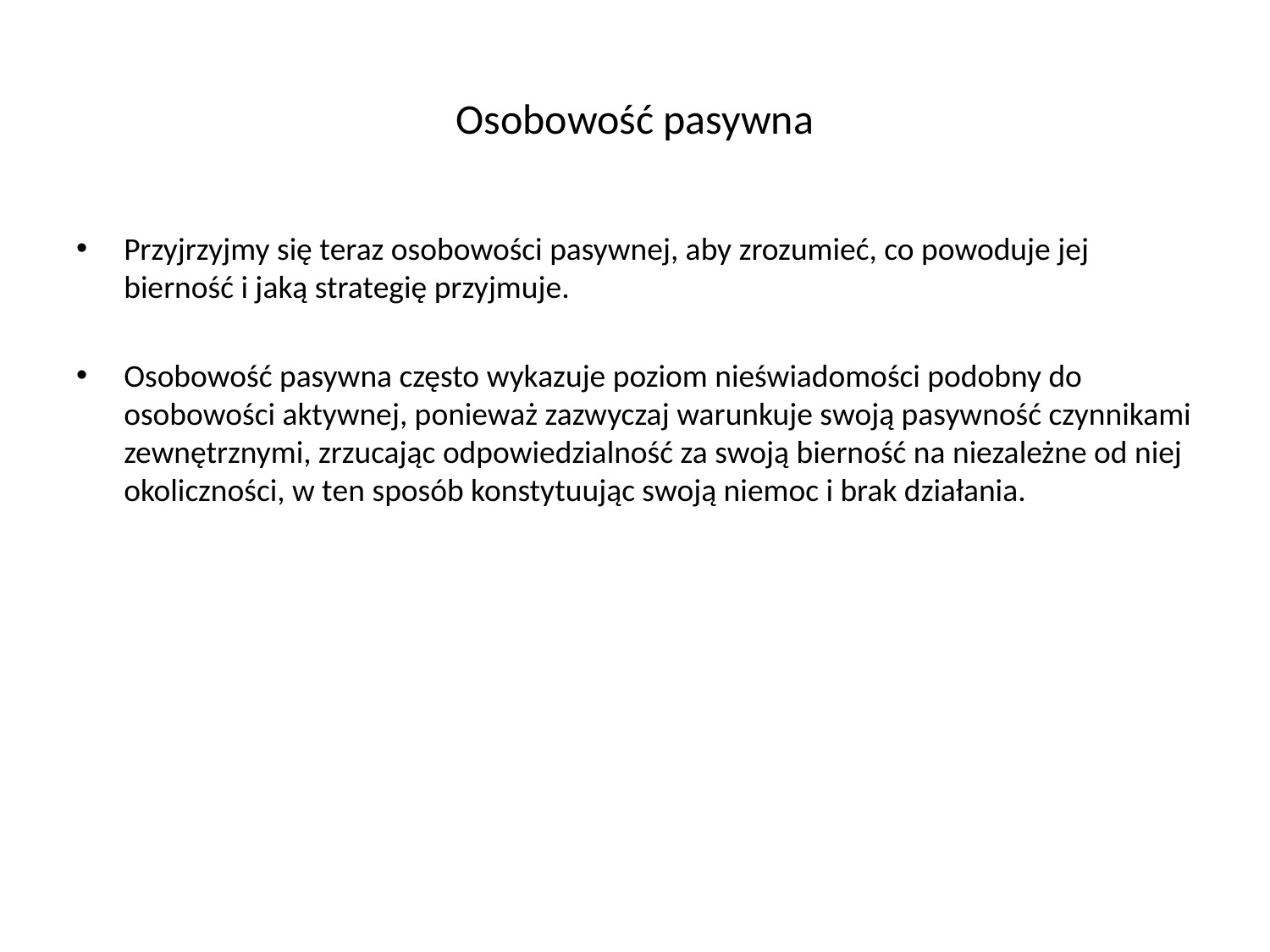

# Osobowość pasywna
Przyjrzyjmy się teraz osobowości pasywnej, aby zrozumieć, co powoduje jej bierność i jaką strategię przyjmuje.

Osobowość pasywna często wykazuje poziom nieświadomości podobny do osobowości aktywnej, ponieważ zazwyczaj warunkuje swoją pasywność czynnikami zewnętrznymi, zrzucając odpowiedzialność za swoją bierność na niezależne od niej okoliczności, w ten sposób konstytuując swoją niemoc i brak działania.